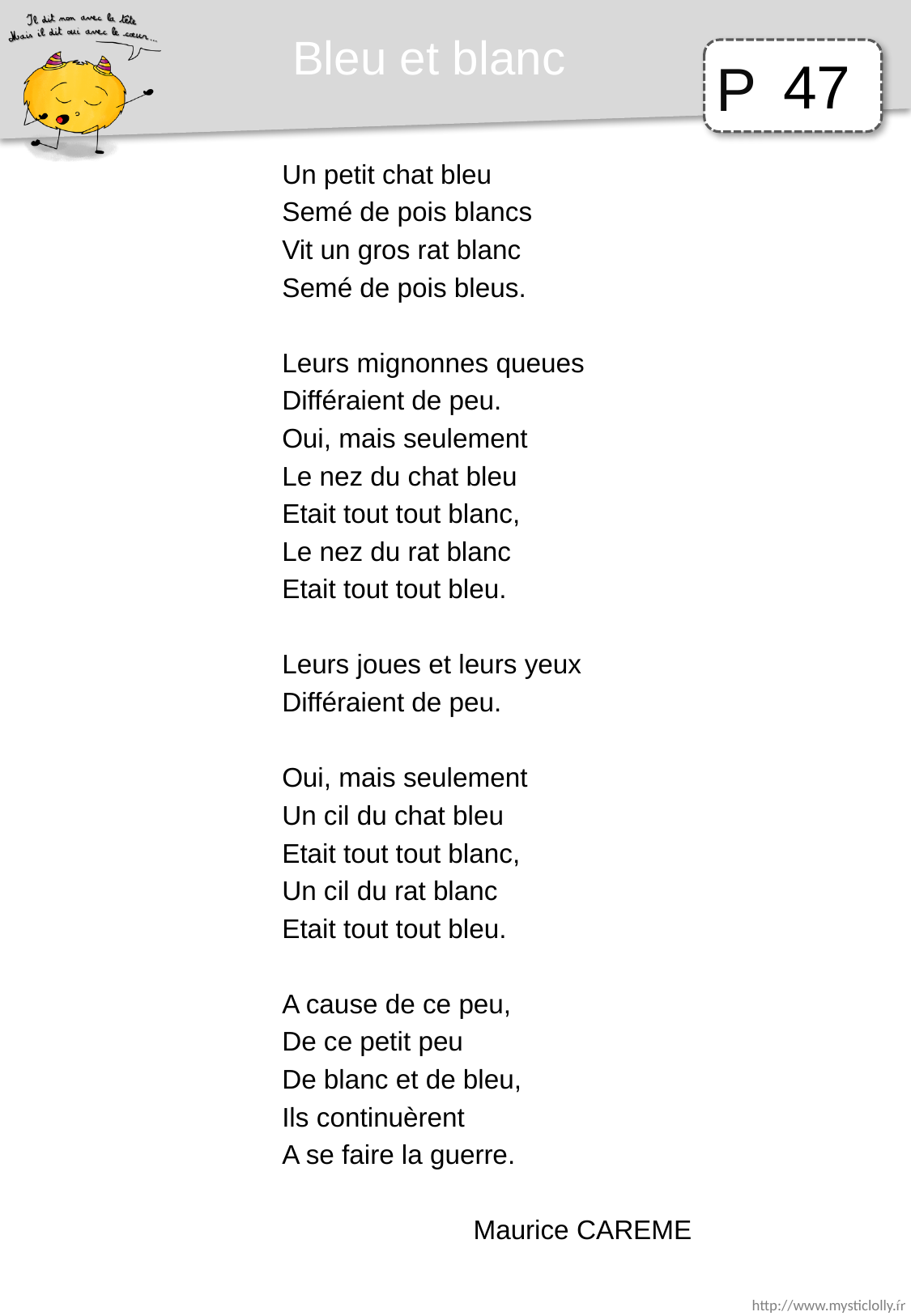

Bleu et blanc
47
Un petit chat bleu
Semé de pois blancs
Vit un gros rat blanc
Semé de pois bleus.

Leurs mignonnes queues
Différaient de peu.
Oui, mais seulement
Le nez du chat bleu
Etait tout tout blanc,
Le nez du rat blanc
Etait tout tout bleu.

Leurs joues et leurs yeux
Différaient de peu.

Oui, mais seulement
Un cil du chat bleu
Etait tout tout blanc,
Un cil du rat blanc
Etait tout tout bleu.

A cause de ce peu,
De ce petit peu
De blanc et de bleu,
Ils continuèrent
A se faire la guerre.

Maurice CAREME